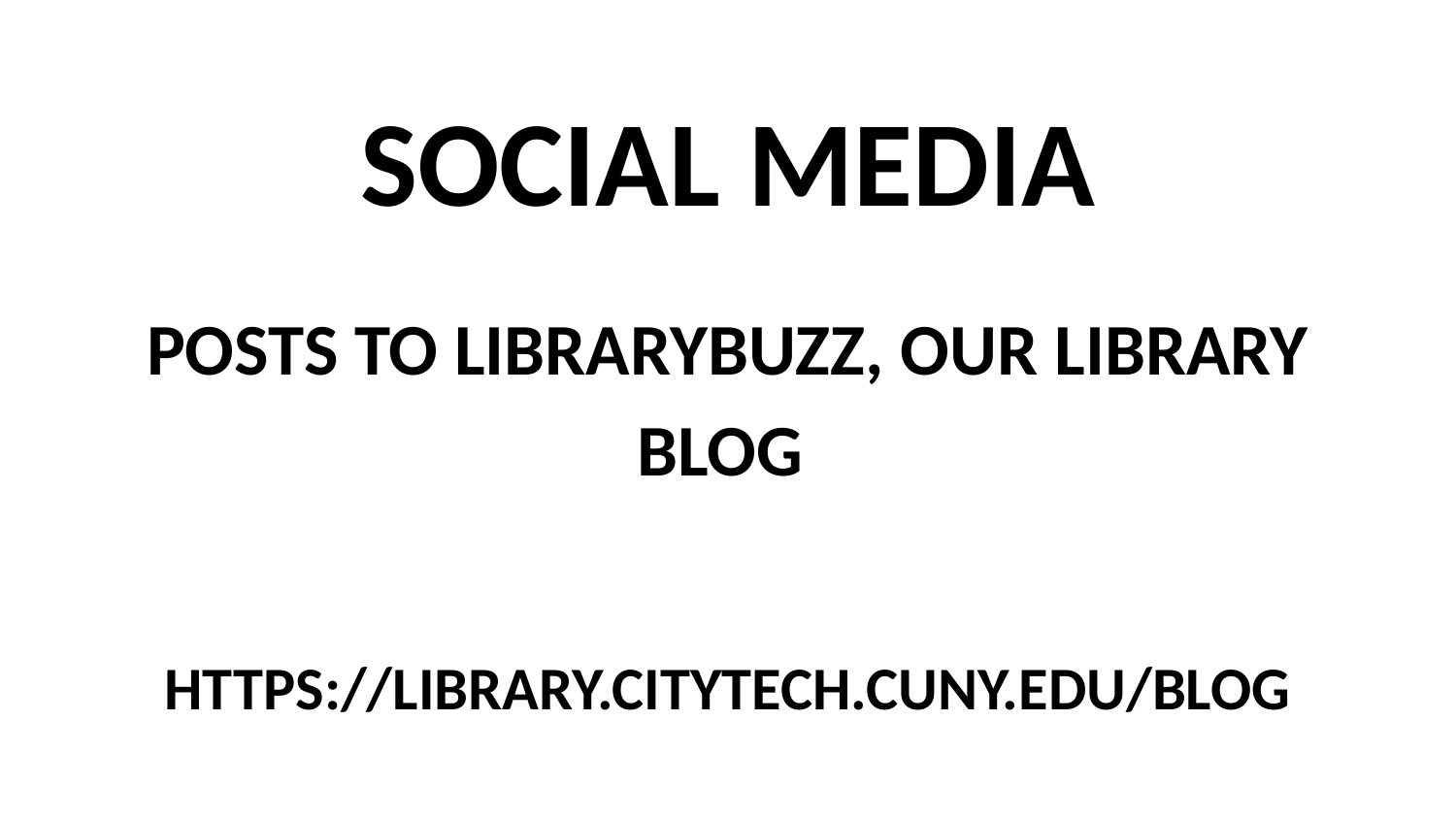

# SOCIAL MEDIA

POSTS TO LIBRARYBUZZ, OUR LIBRARY BLOG

HTTPS://LIBRARY.CITYTECH.CUNY.EDU/BLOG